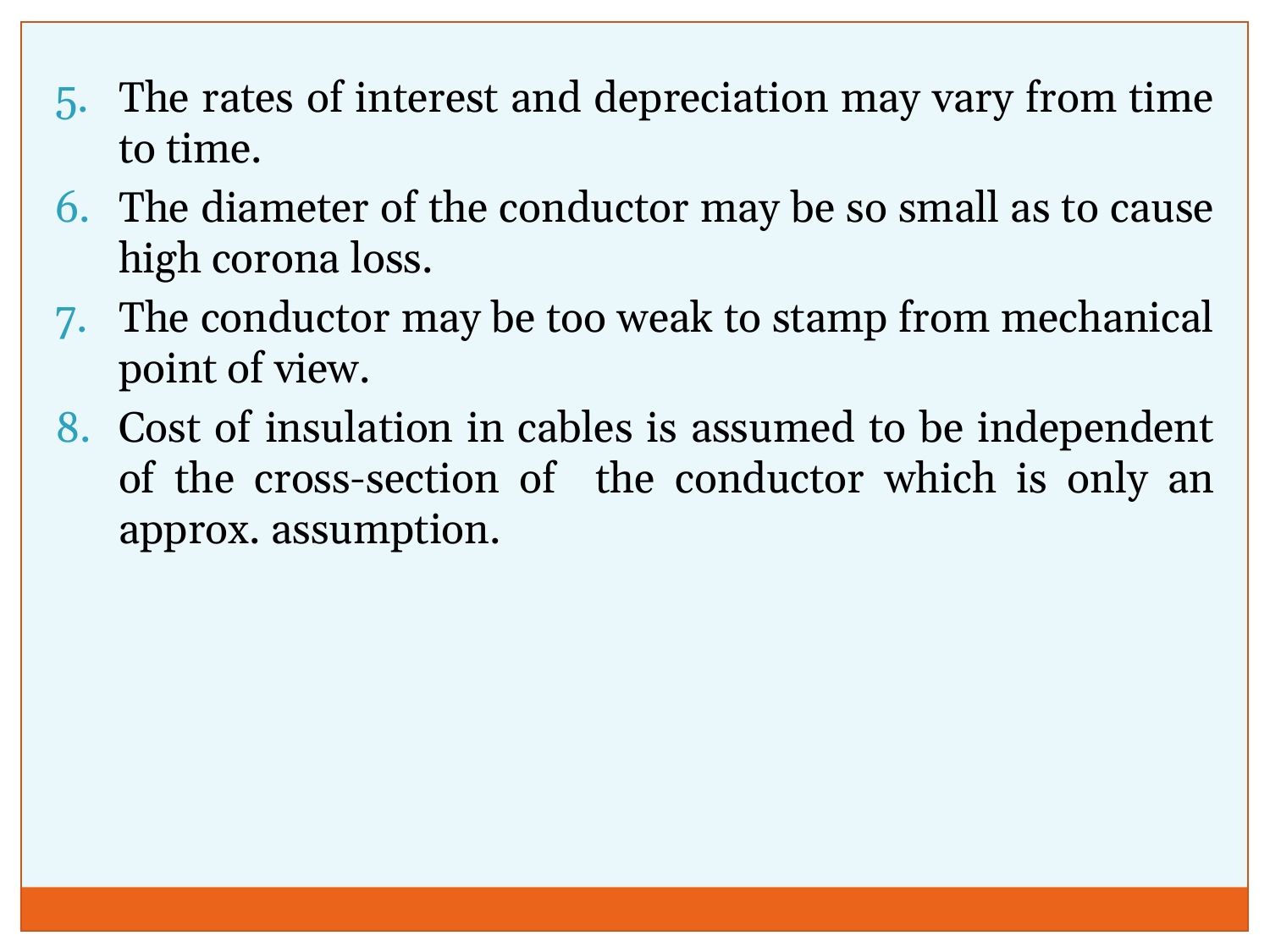

The rates of interest and depreciation may vary from time to time.
The diameter of the conductor may be so small as to cause high corona loss.
The conductor may be too weak to stamp from mechanical point of view.
Cost of insulation in cables is assumed to be independent of the cross-section of  the conductor which is only an approx. assumption.